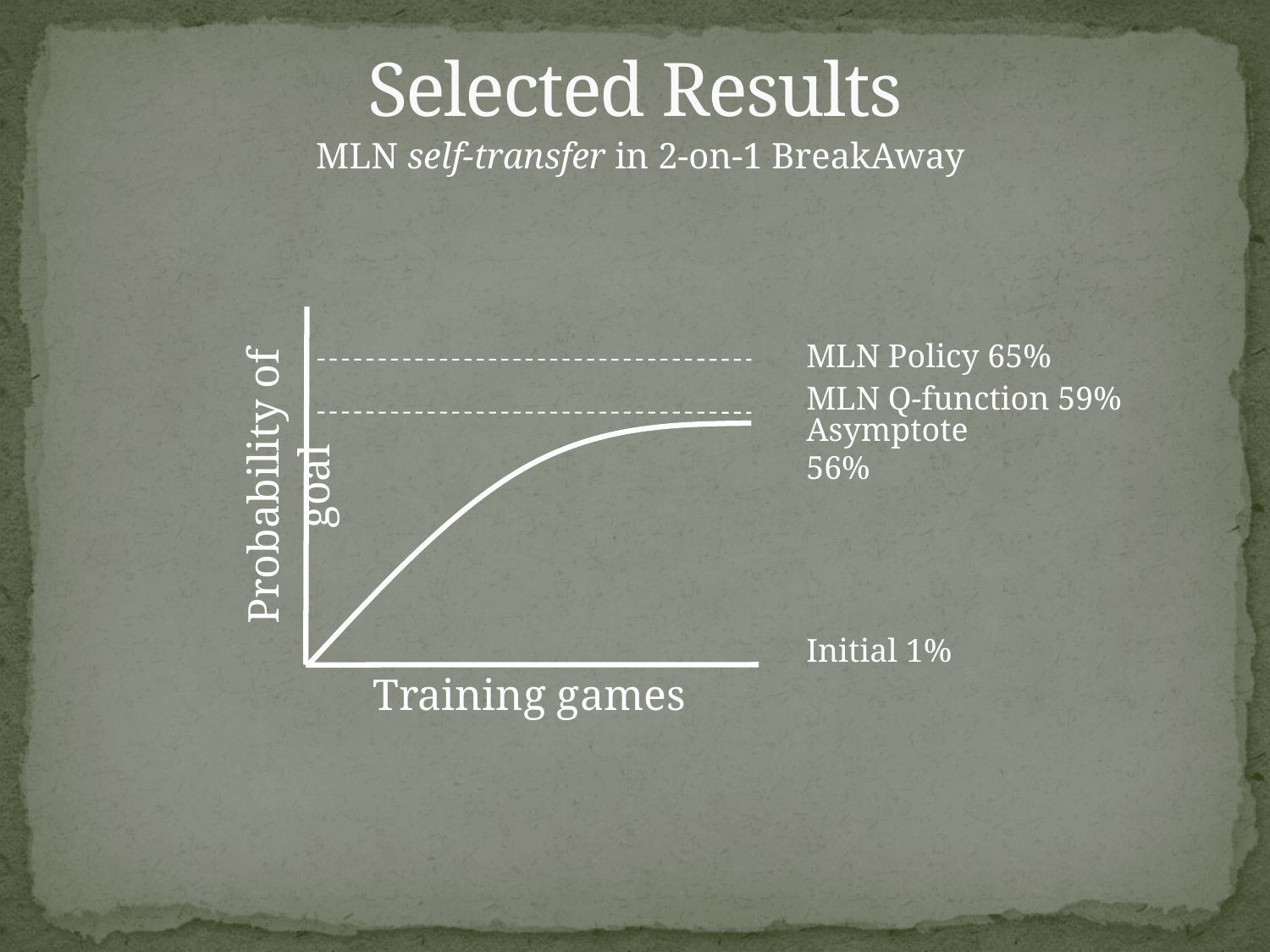

# Selected Results
MLN self-transfer in 2-on-1 BreakAway

MLN Policy 65%
MLN Q-function 59%
Asymptote 56%

Probability of goal
Initial 1%
Training games